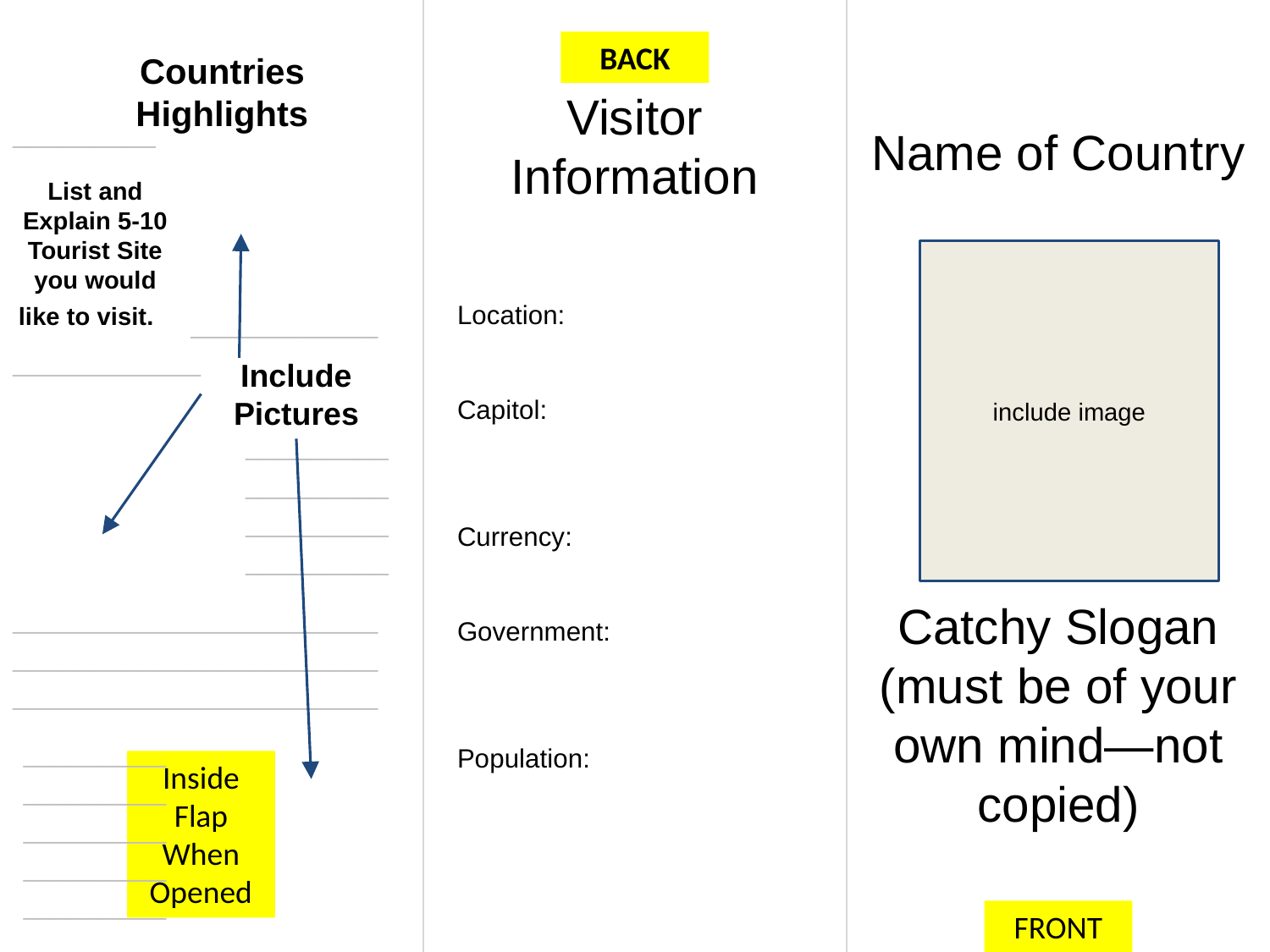

BACK
Countries Highlights

Name of Country

Catchy Slogan (must be of your own mind—not copied)
Visitor Information
_____________________________________________
List and Explain 5-10 Tourist Site you would like to visit.
include image
Location:

Capitol:

Currency:

Government:

Population:

______________________________________________
Include Pictures
_____________________________________________
_____________________________________________________________________
_____________________________________________
Inside Flap When Opened
FRONT